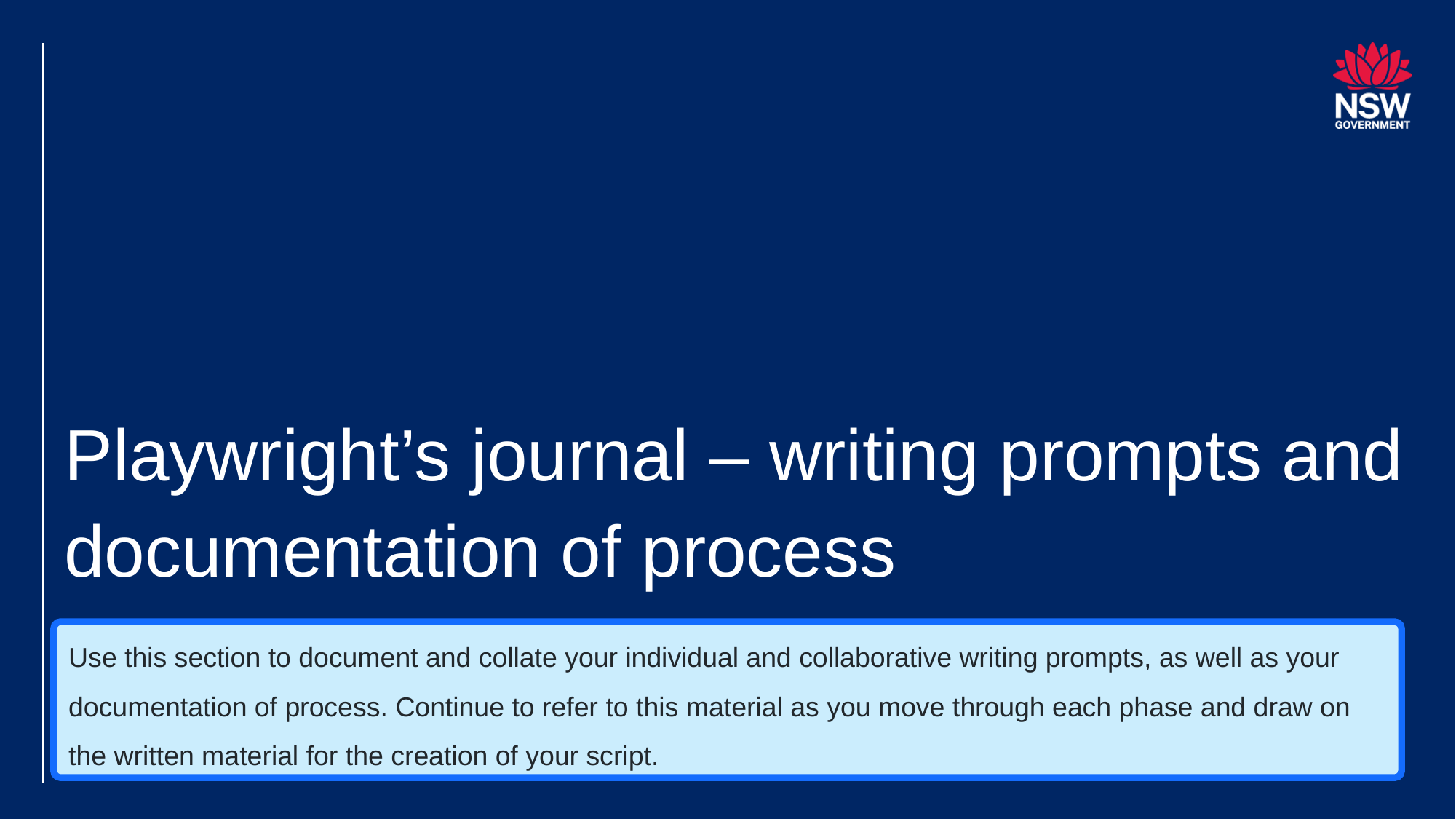

# Playwright’s journal – writing prompts and documentation of process
Use this section to document and collate your individual and collaborative writing prompts, as well as your documentation of process. Continue to refer to this material as you move through each phase and draw on
the written material for the creation of your script.